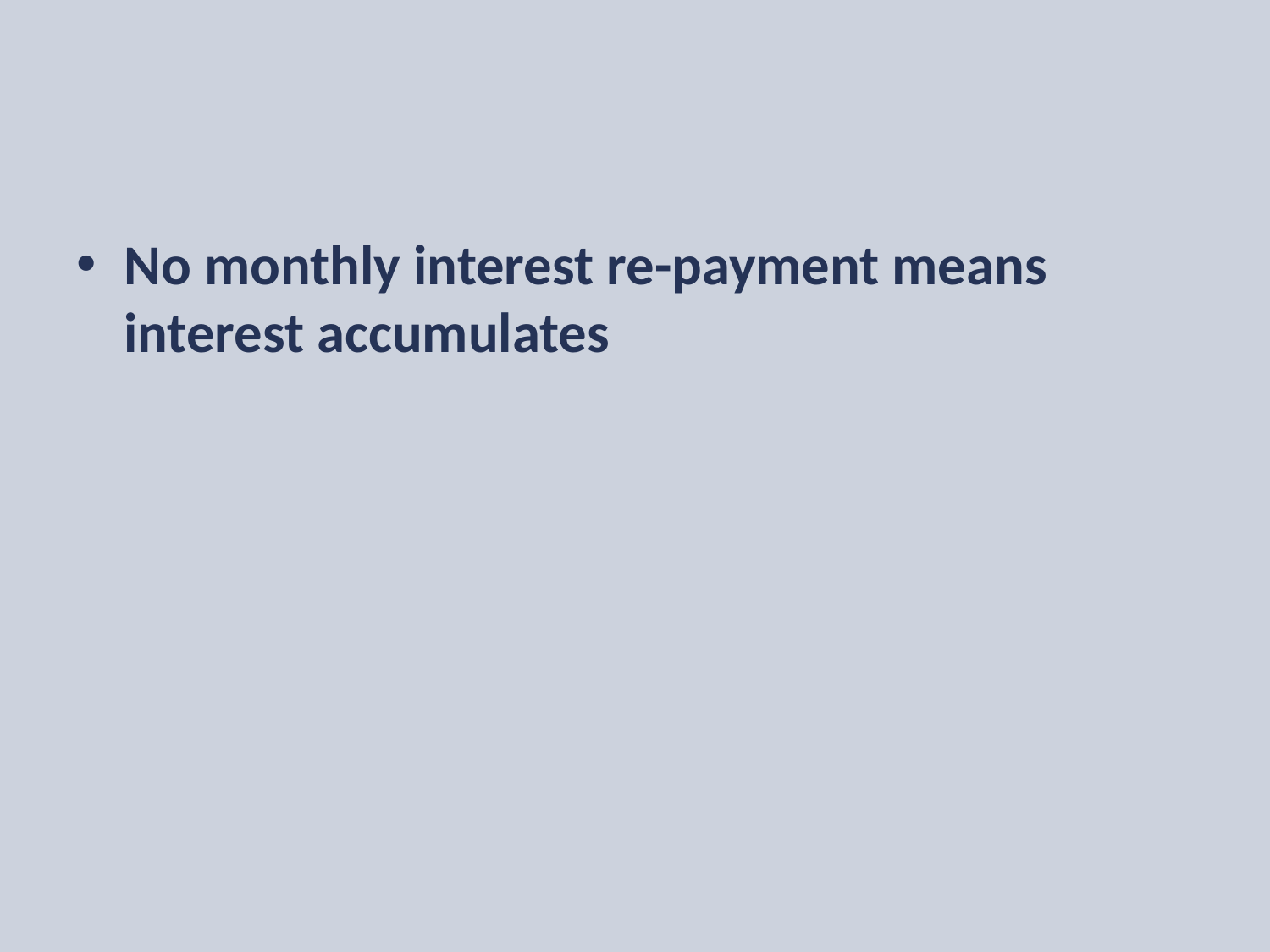

No monthly interest re-payment means interest accumulates